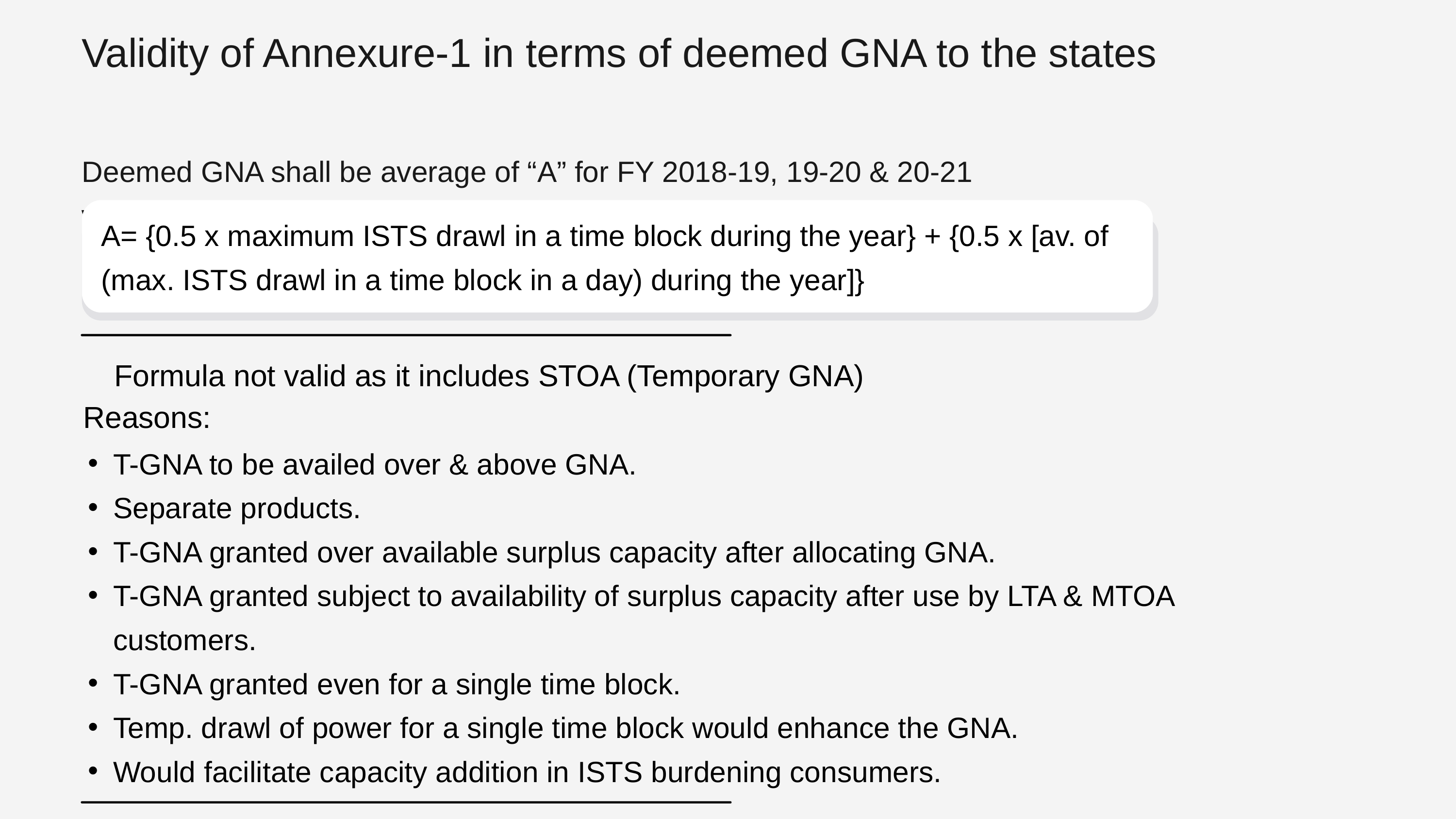

Validity of Annexure-1 in terms of deemed GNA to the states
Deemed GNA shall be average of “A” for FY 2018-19, 19-20 & 20-21
where,

A= {0.5 x maximum ISTS drawl in a time block during the year} + {0.5 x [av. of (max. ISTS drawl in a time block in a day) during the year]}

Formula not valid as it includes STOA (Temporary GNA)

Reasons:
T-GNA to be availed over & above GNA.
Separate products.
T-GNA granted over available surplus capacity after allocating GNA.
T-GNA granted subject to availability of surplus capacity after use by LTA & MTOA customers.
T-GNA granted even for a single time block.
Temp. drawl of power for a single time block would enhance the GNA.
Would facilitate capacity addition in ISTS burdening consumers.